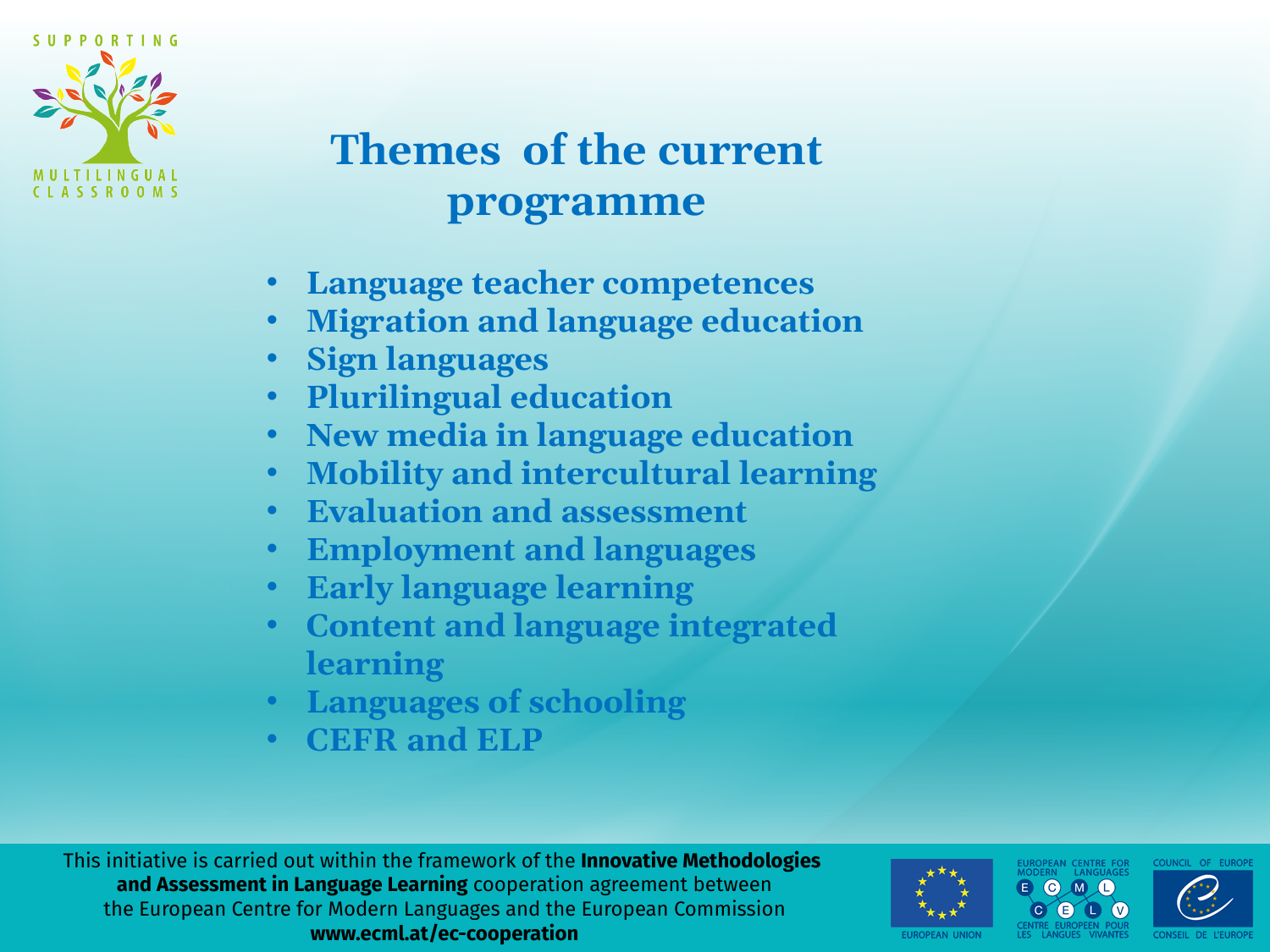

Themes  of the current programme

Language teacher competences
Migration and language education
Sign languages
Plurilingual education
New media in language education
Mobility and intercultural learning
Evaluation and assessment
Employment and languages
Early language learning
Content and language integrated learning
Languages of schooling
CEFR and ELP